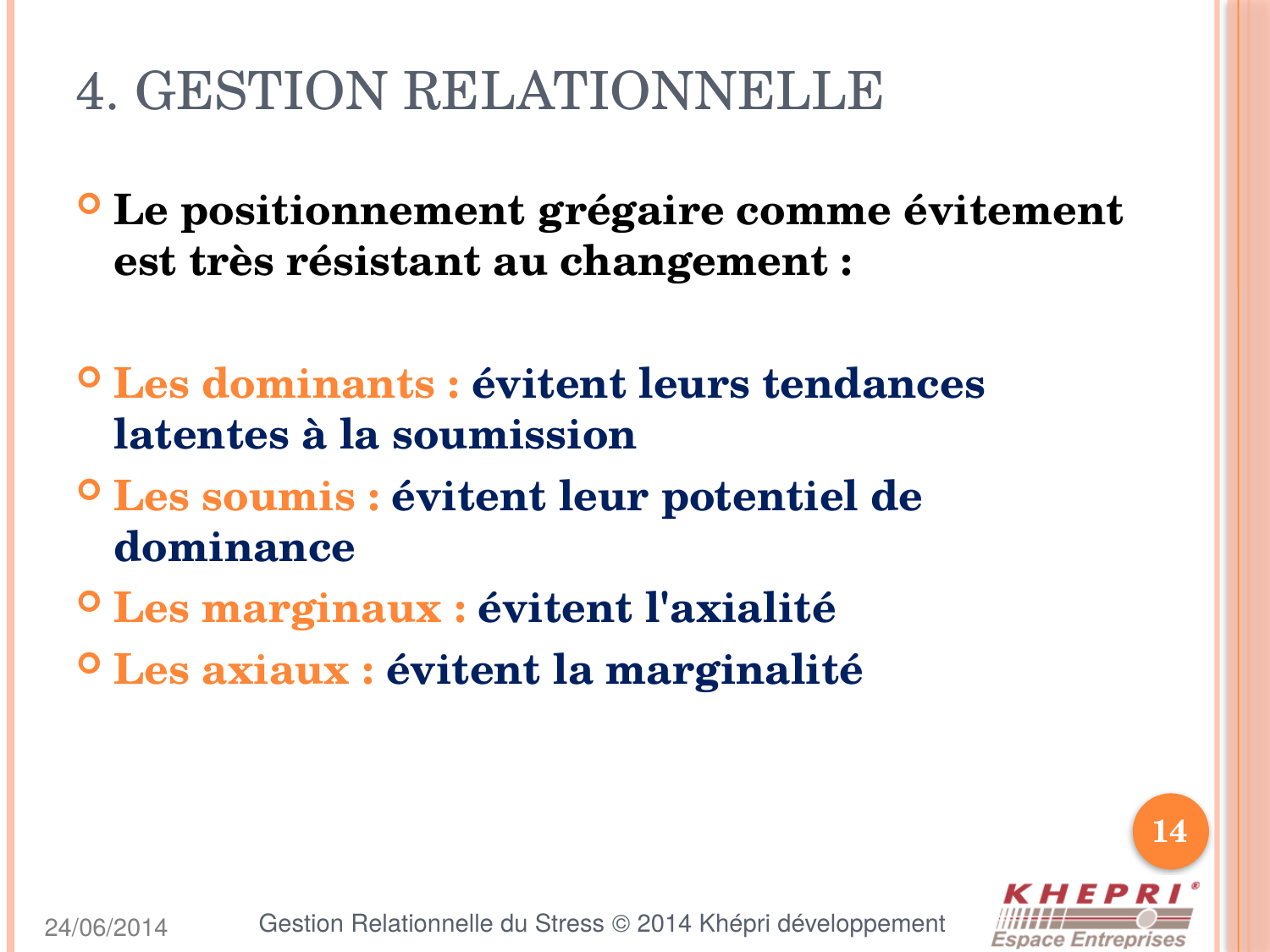

# 4. Gestion relationnelle
Le positionnement grégaire comme évitement est très résistant au changement :

Les dominants : évitent leurs tendances latentes à la soumission
Les soumis : évitent leur potentiel de dominance
Les marginaux : évitent l'axialité
Les axiaux : évitent la marginalité